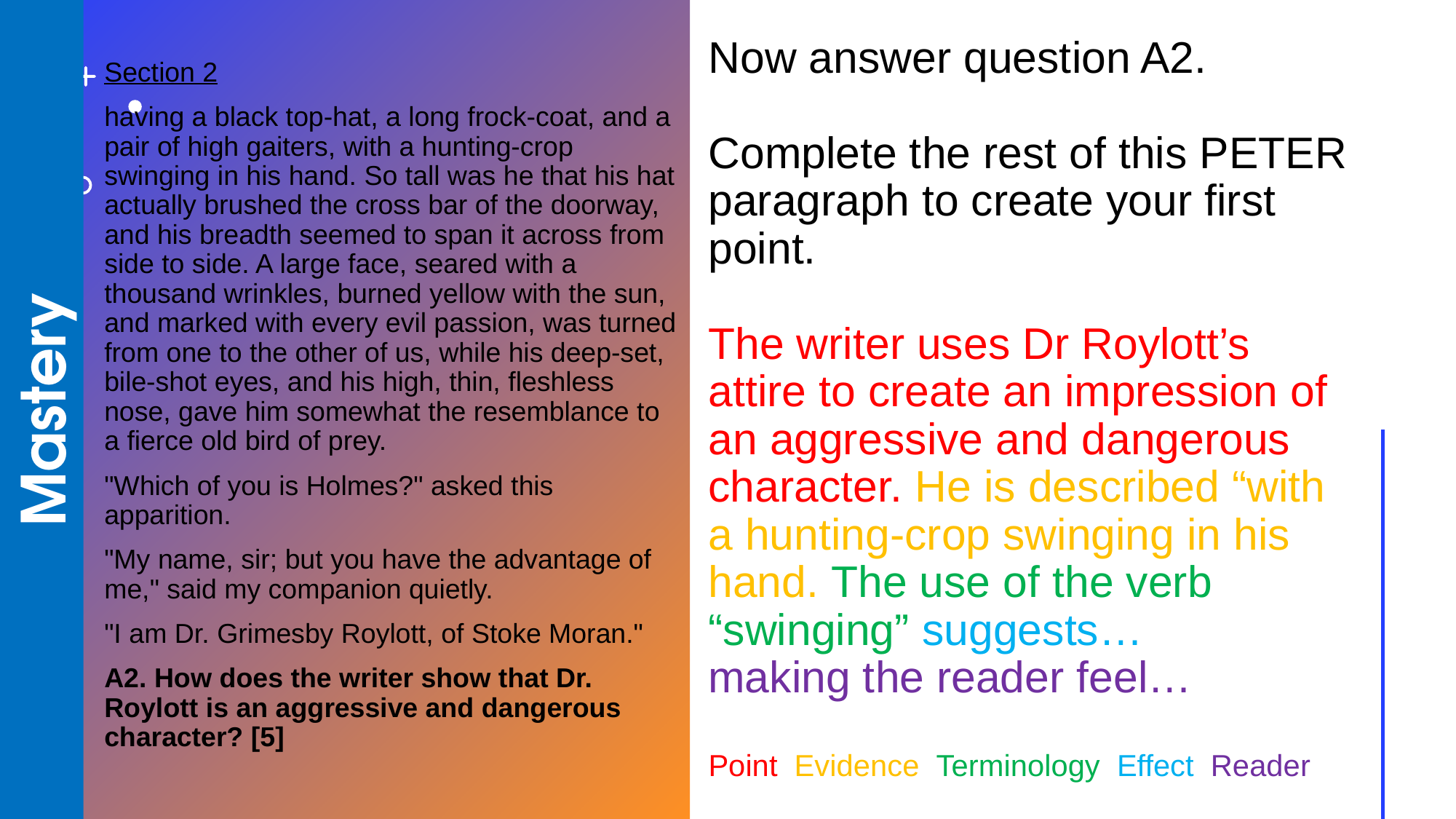

# Now answer question A2. Complete the rest of this PETER paragraph to create your first point. The writer uses Dr Roylott’s attire to create an impression of an aggressive and dangerous character. He is described “with a hunting-crop swinging in his hand. The use of the verb “swinging” suggests… making the reader feel… Point  Evidence  Terminology  Effect  Reader
Section 2
having a black top-hat, a long frock-coat, and a pair of high gaiters, with a hunting-crop swinging in his hand. So tall was he that his hat actually brushed the cross bar of the doorway, and his breadth seemed to span it across from side to side. A large face, seared with a thousand wrinkles, burned yellow with the sun, and marked with every evil passion, was turned from one to the other of us, while his deep-set, bile-shot eyes, and his high, thin, fleshless nose, gave him somewhat the resemblance to a fierce old bird of prey.
"Which of you is Holmes?" asked this apparition.
"My name, sir; but you have the advantage of me," said my companion quietly.
"I am Dr. Grimesby Roylott, of Stoke Moran."
A2. How does the writer show that Dr. Roylott is an aggressive and dangerous character? [5]

Mastery